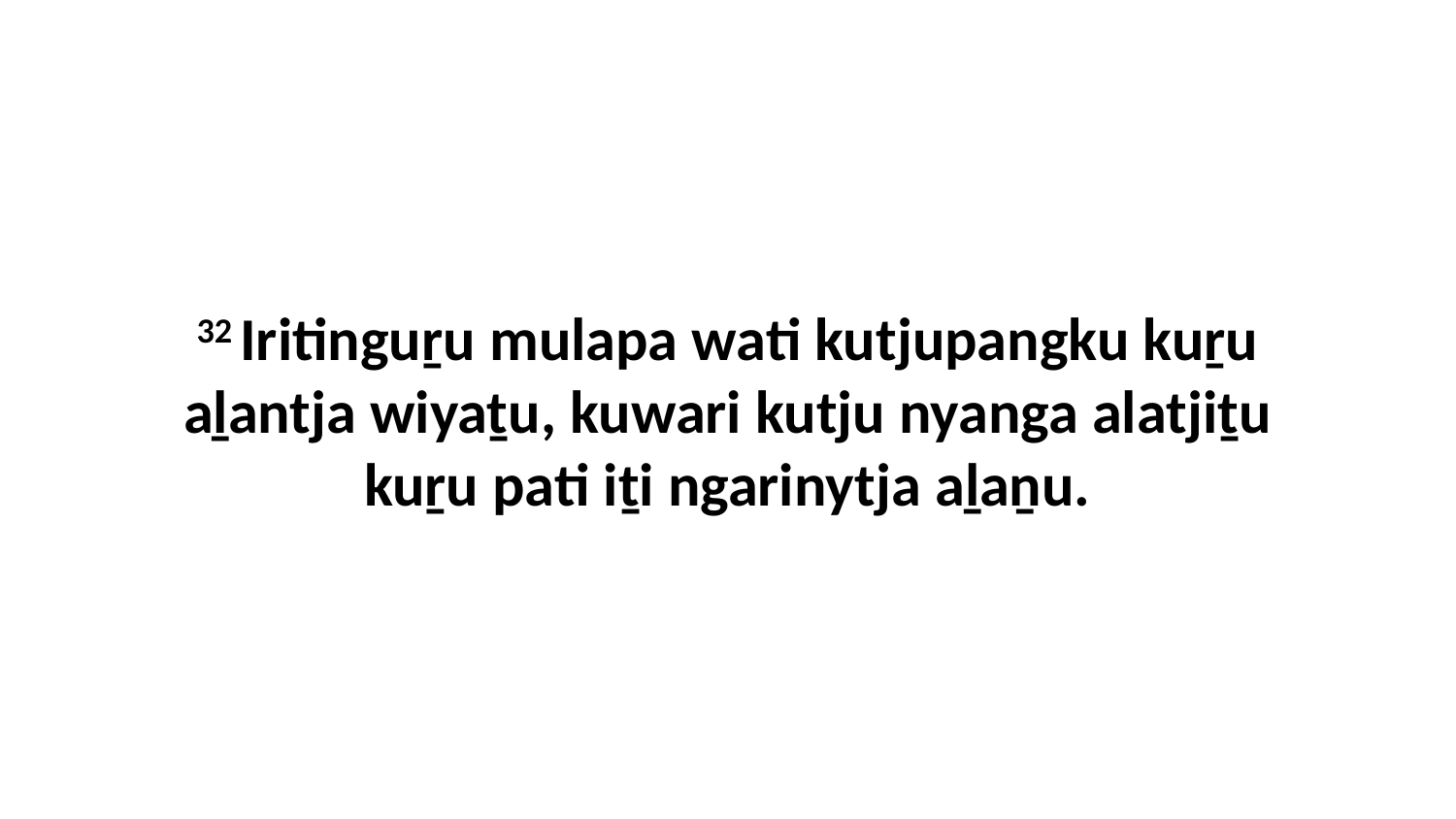

32 Iritinguṟu mulapa wati kutjupangku kuṟu aḻantja wiyaṯu, kuwari kutju nyanga alatjiṯu kuṟu pati iṯi ngarinytja aḻaṉu.